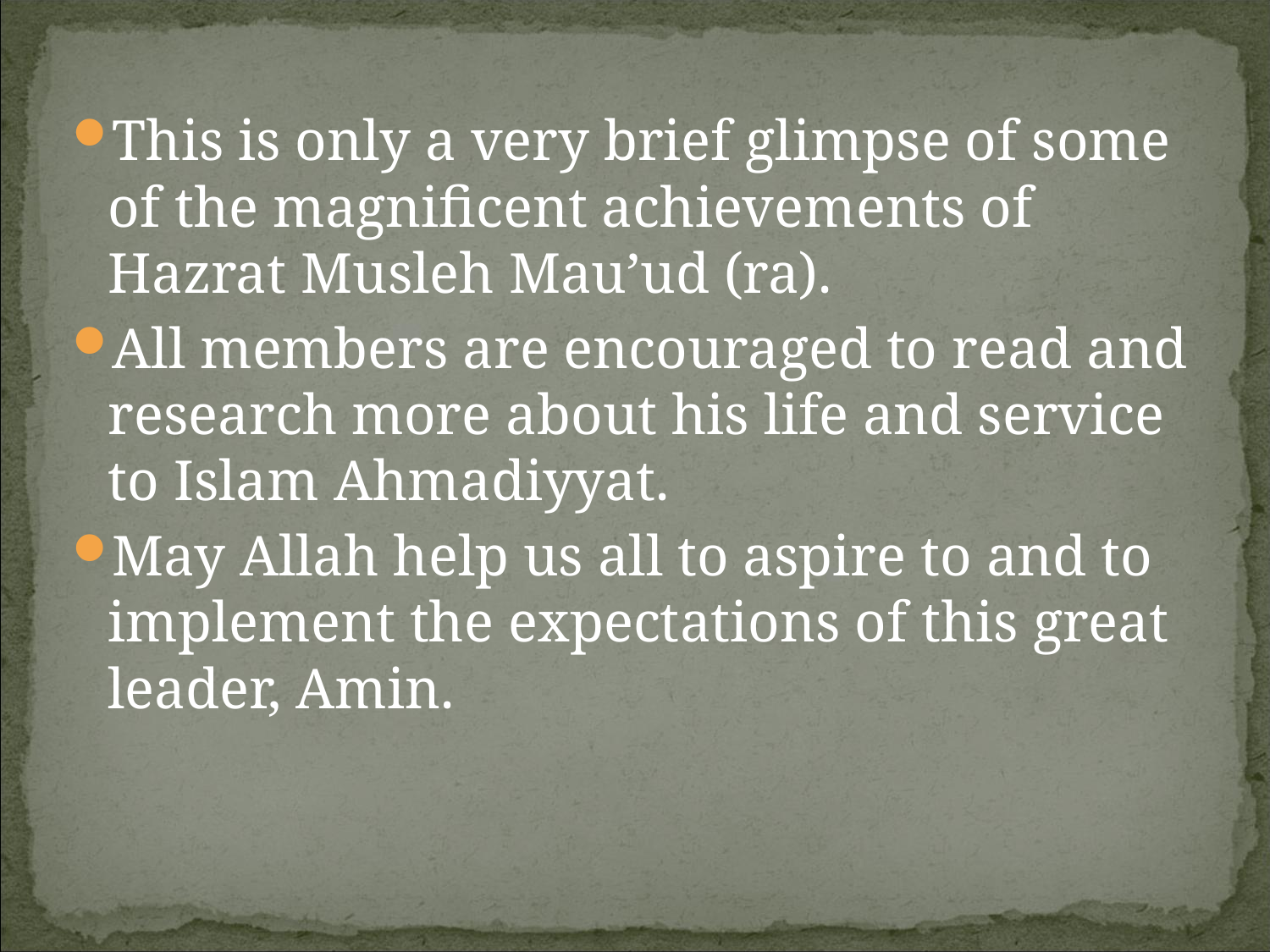

This is only a very brief glimpse of some of the magnificent achievements of Hazrat Musleh Mau’ud (ra).
All members are encouraged to read and research more about his life and service to Islam Ahmadiyyat.
May Allah help us all to aspire to and to implement the expectations of this great leader, Amin.